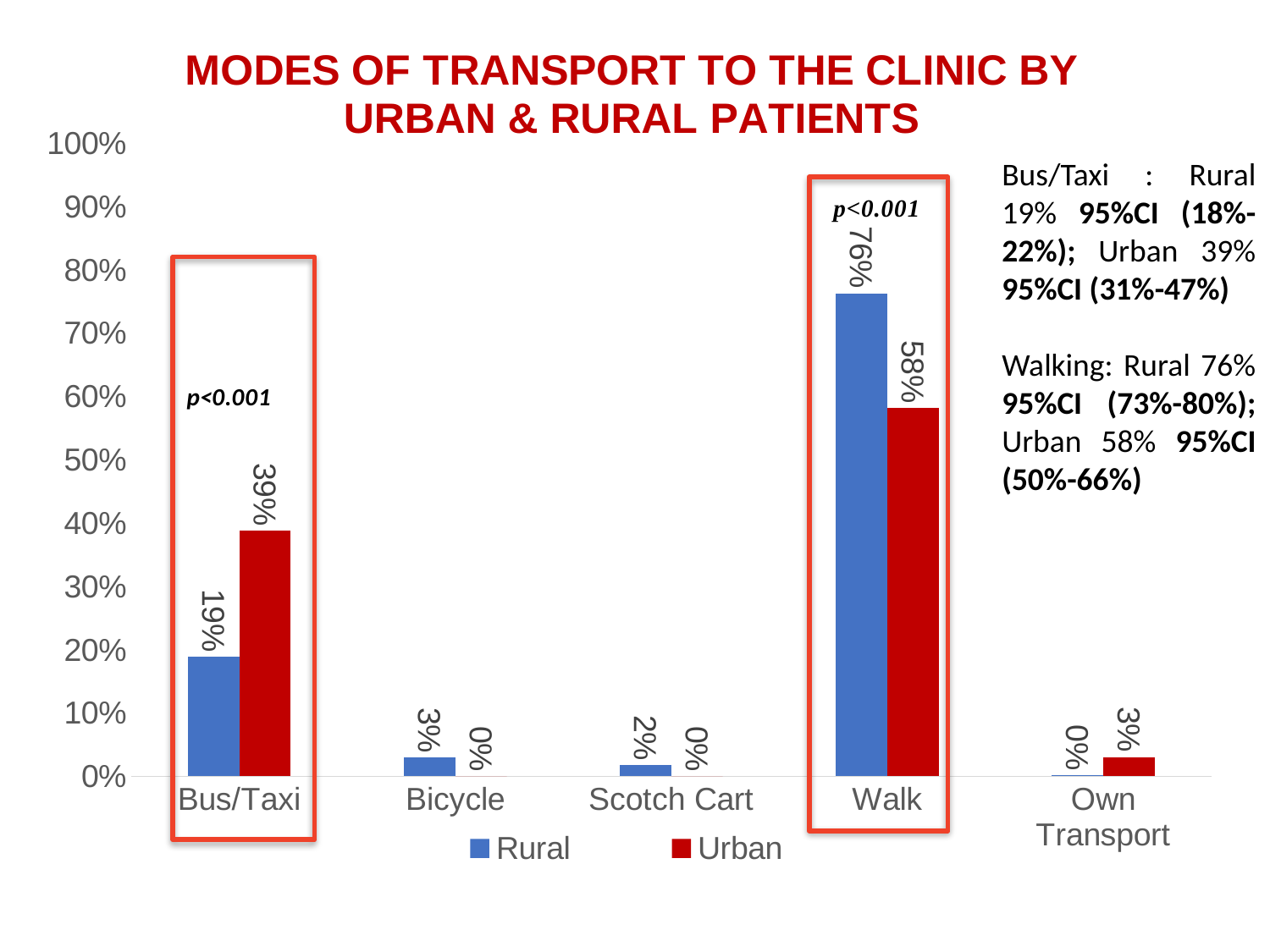

### Chart: MODES OF TRANSPORT TO THE CLINIC BY URBAN & RURAL PATIENTS

| Category | Rural | Urban |
|---|---|---|
| Bus/Taxi | 0.18900343642611683 | 0.3878787878787879 |
| Bicycle | 0.029209621993127148 | 0.0 |
| Scotch Cart | 0.01718213058419244 | 0.0 |
| Walk | 0.7628865979381443 | 0.5818181818181818 |
| Own Transport | 0.001718213058419244 | 0.030303030303030304 |
Bus/Taxi : Rural 19% 95%CI (18%-22%); Urban 39% 95%CI (31%-47%)

Walking: Rural 76% 95%CI (73%-80%); Urban 58% 95%CI (50%-66%)